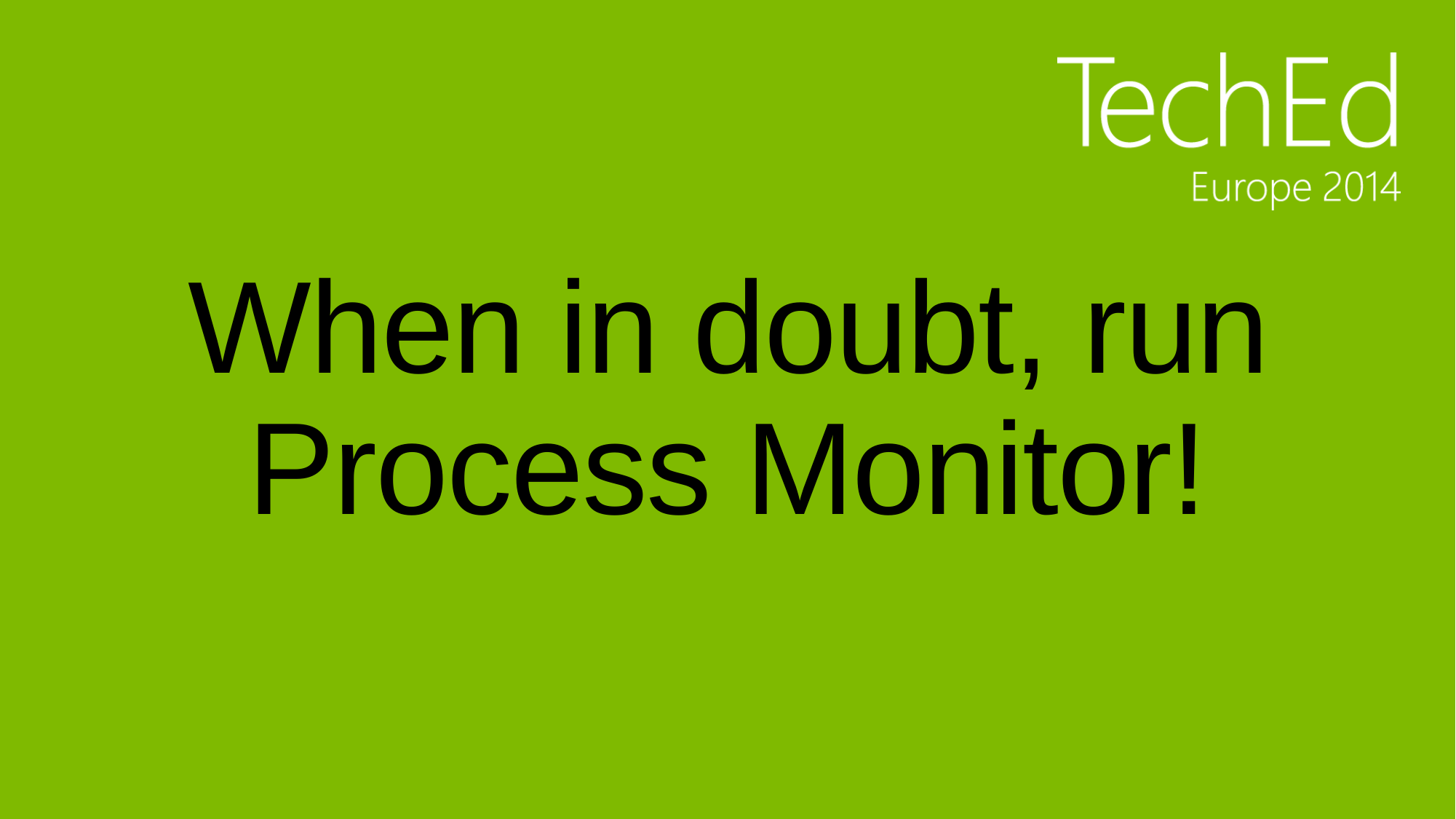

# When in doubt, run Process Monitor!